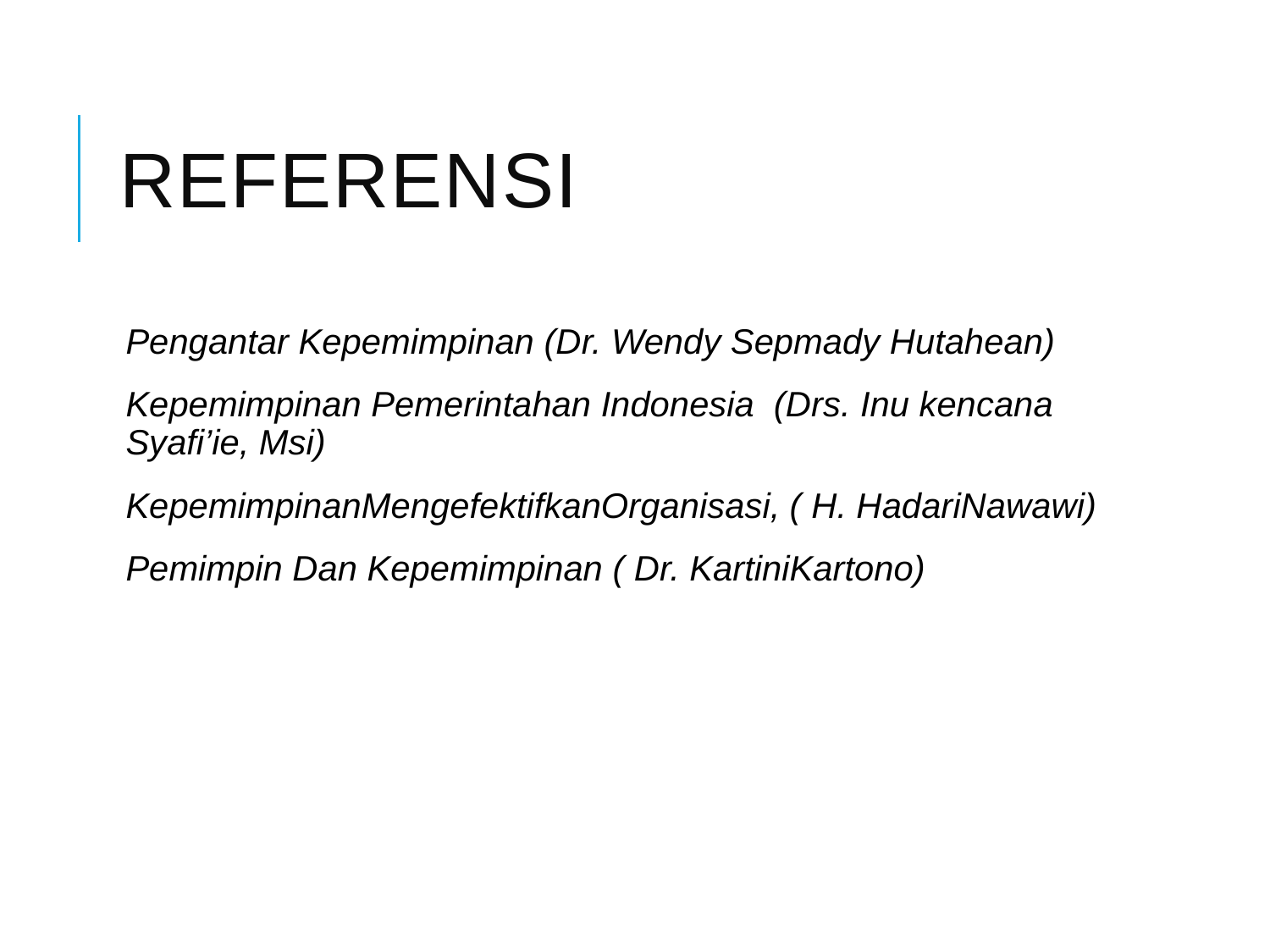

# referensi
Pengantar Kepemimpinan (Dr. Wendy Sepmady Hutahean)
Kepemimpinan Pemerintahan Indonesia  (Drs. Inu kencana Syafi’ie, Msi)
KepemimpinanMengefektifkanOrganisasi, ( H. HadariNawawi)
Pemimpin Dan Kepemimpinan ( Dr. KartiniKartono)